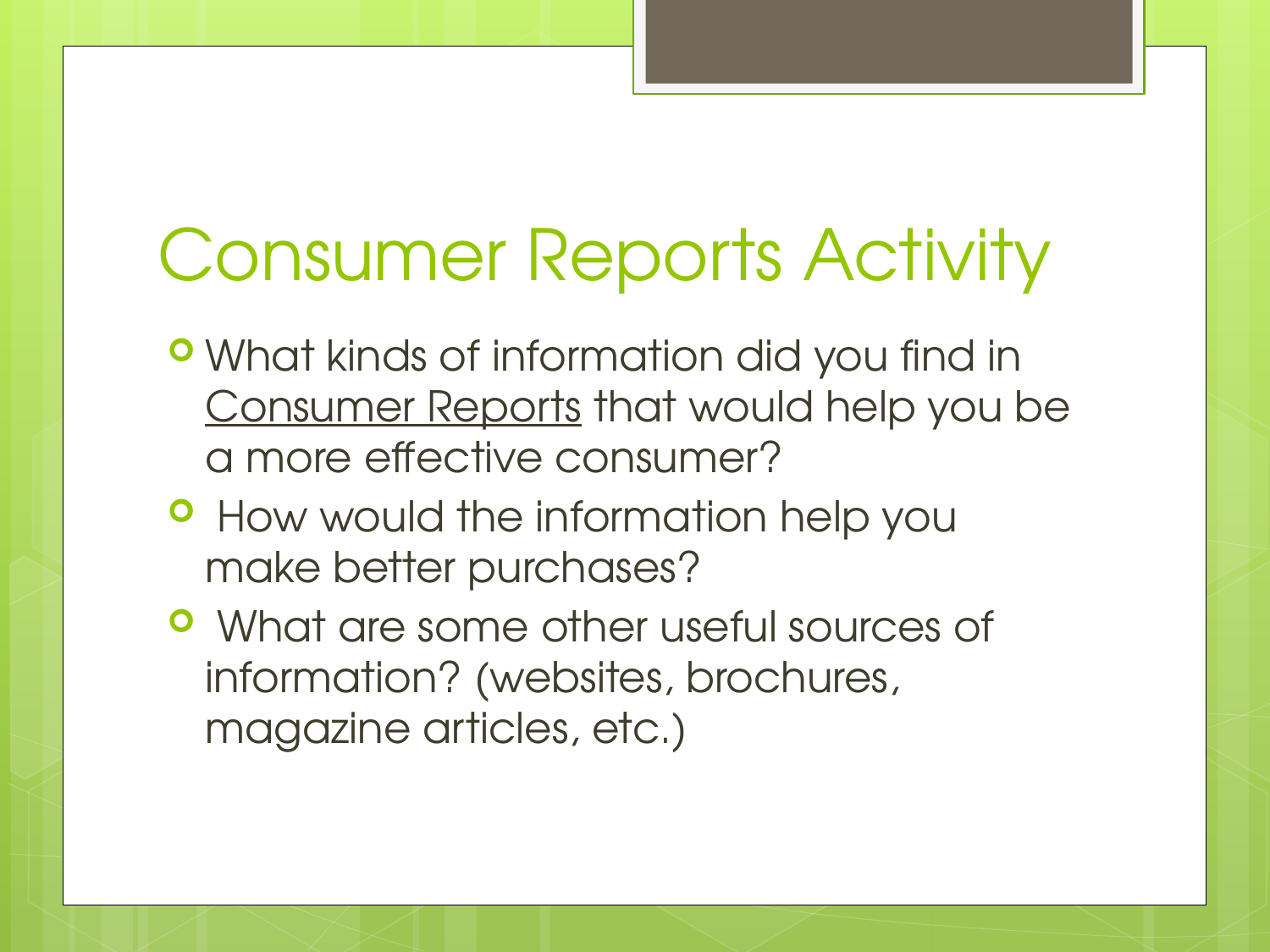

# Consumer Reports Activity
What kinds of information did you find in Consumer Reports that would help you be a more effective consumer?
 How would the information help you make better purchases?
 What are some other useful sources of information? (websites, brochures, magazine articles, etc.)